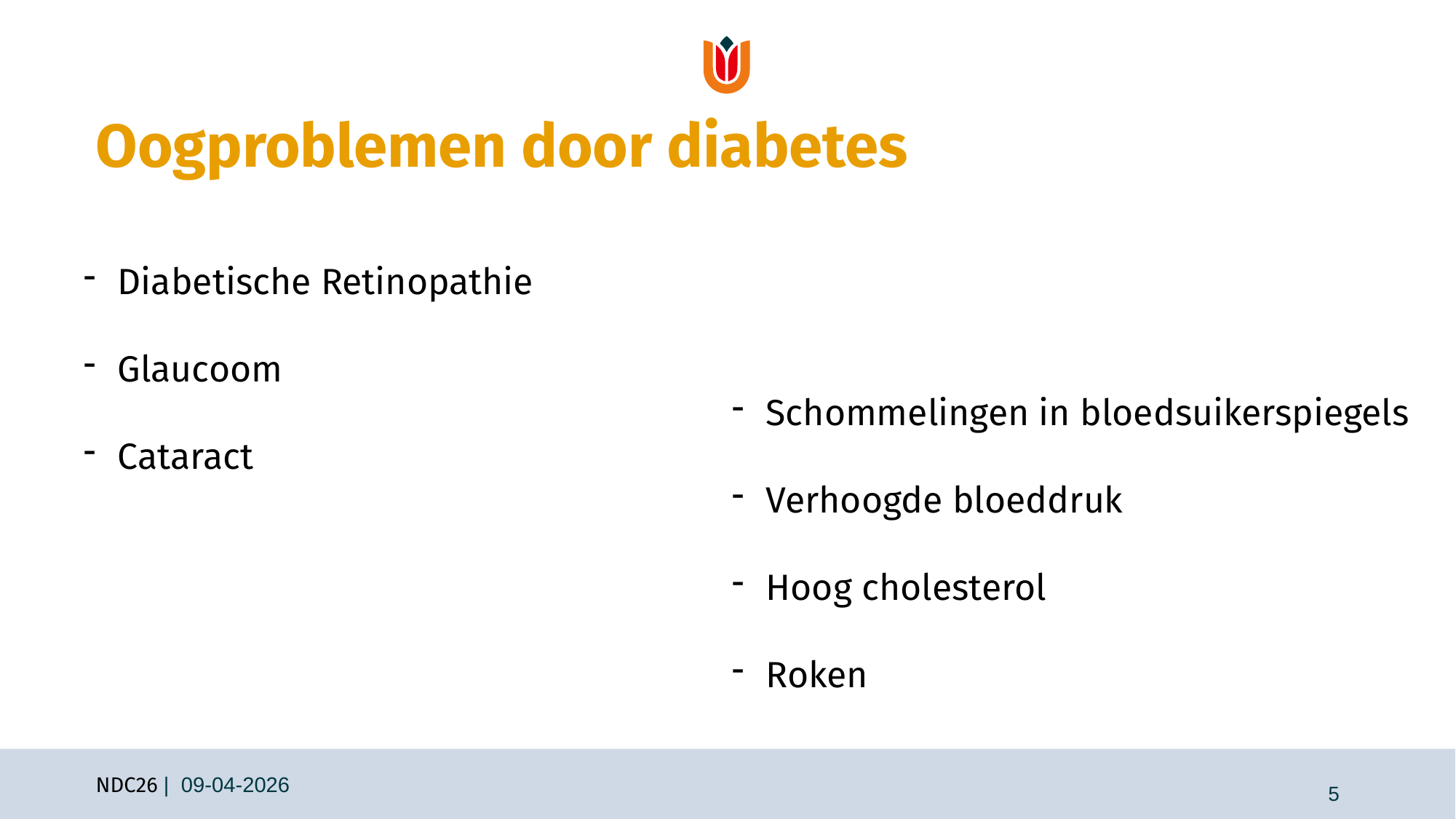

# Oogproblemen door diabetes
Diabetische Retinopathie
Glaucoom
Cataract
Schommelingen in bloedsuikerspiegels
Verhoogde bloeddruk
Hoog cholesterol
Roken
NDC26 |  09-04-2026
5